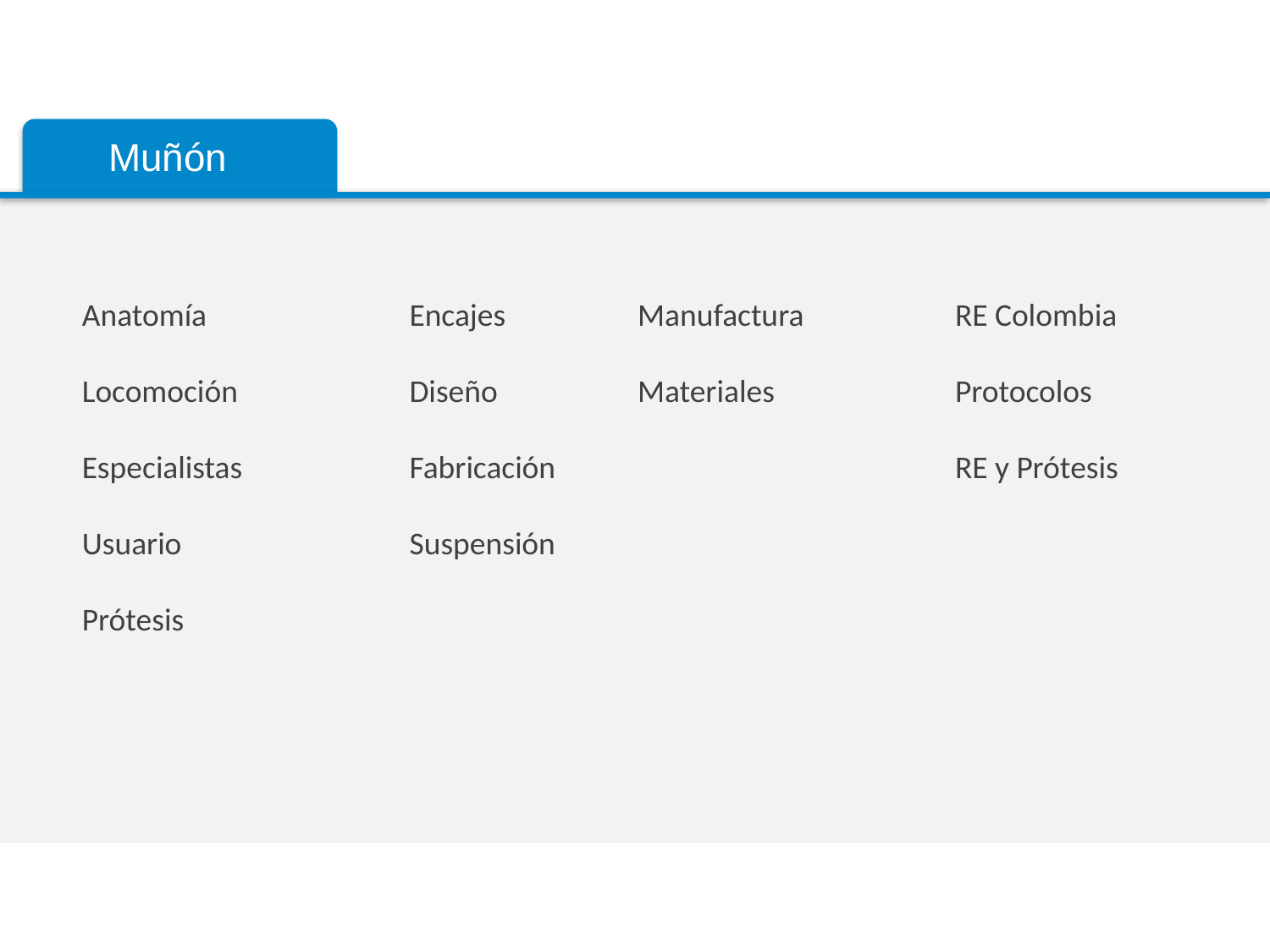

Muñón
Encaje
Prototipos
Ingeniería Inversa

Anatomía

Locomoción

Especialistas

Usuario

Prótesis

Encajes

Diseño

Fabricación

Suspensión

Manufactura

Materiales

RE Colombia

Protocolos

RE y Prótesis